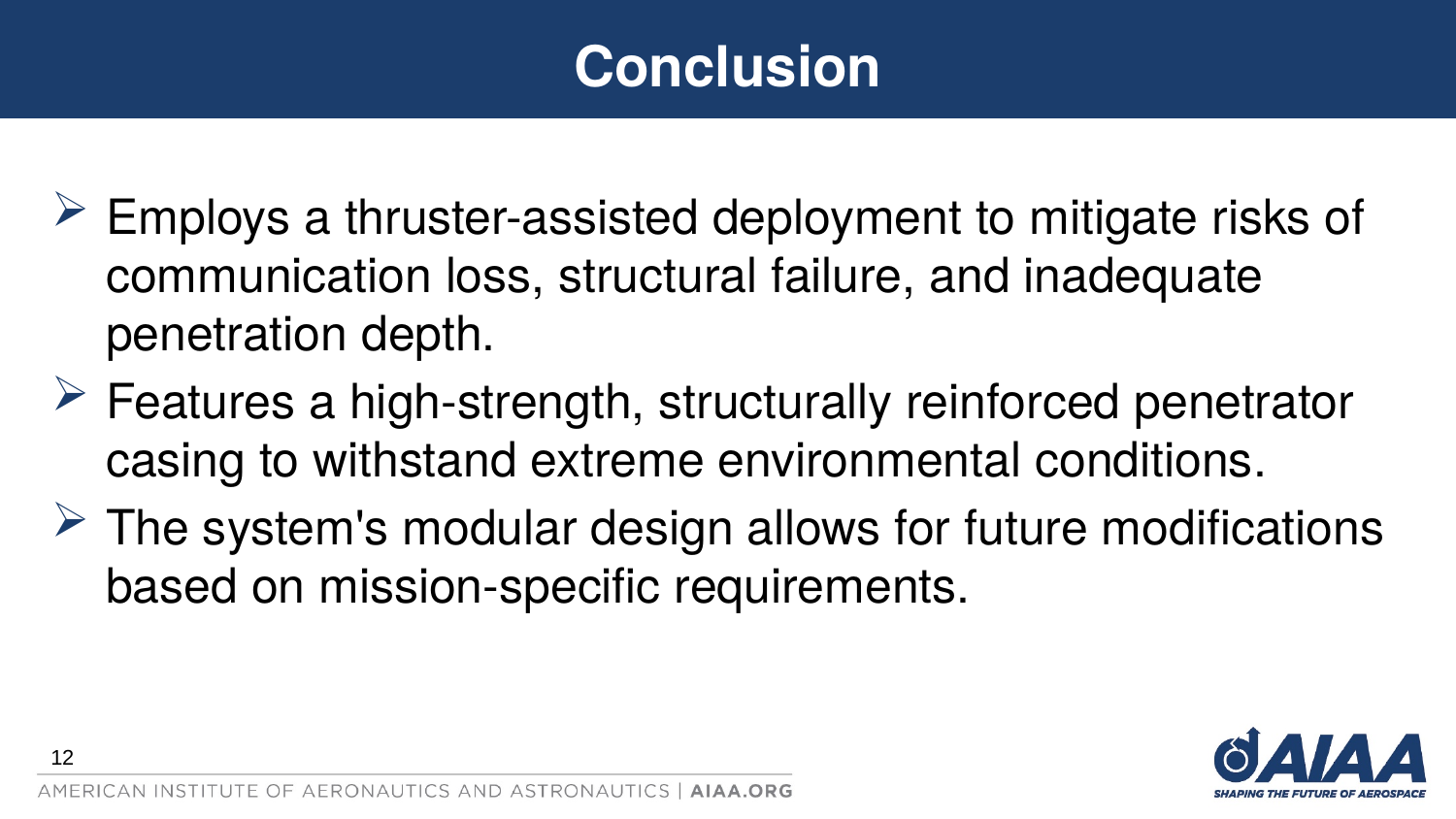

# Conclusion
Employs a thruster-assisted deployment to mitigate risks of communication loss, structural failure, and inadequate penetration depth.
Features a high-strength, structurally reinforced penetrator casing to withstand extreme environmental conditions.
The system's modular design allows for future modifications based on mission-specific requirements.
12